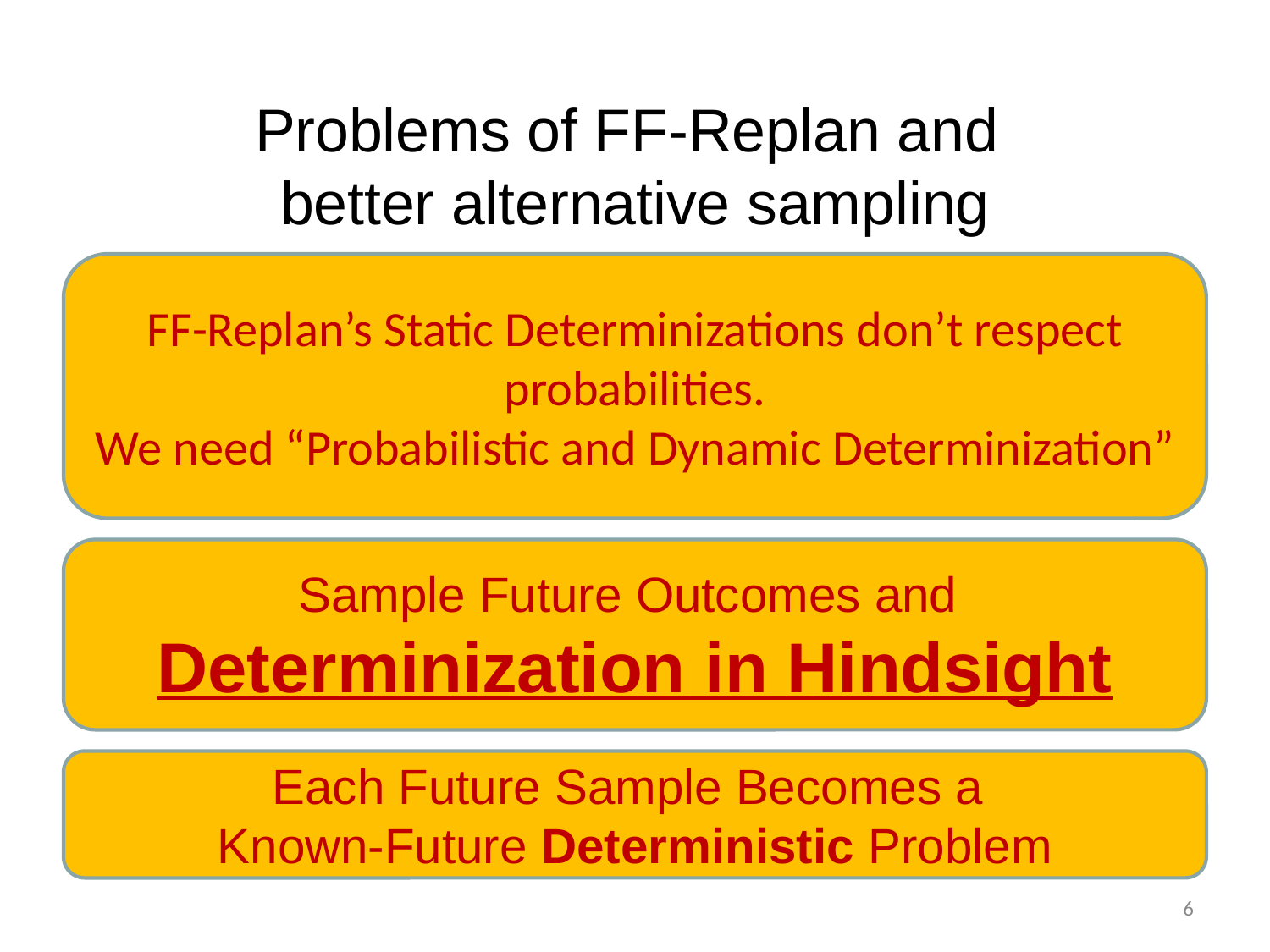

Problems of FF-Replan and
better alternative sampling
FF-Replan’s Static Determinizations don’t respect probabilities.
We need “Probabilistic and Dynamic Determinization”
Sample Future Outcomes and
Determinization in Hindsight
Each Future Sample Becomes a
Known-Future Deterministic Problem
6